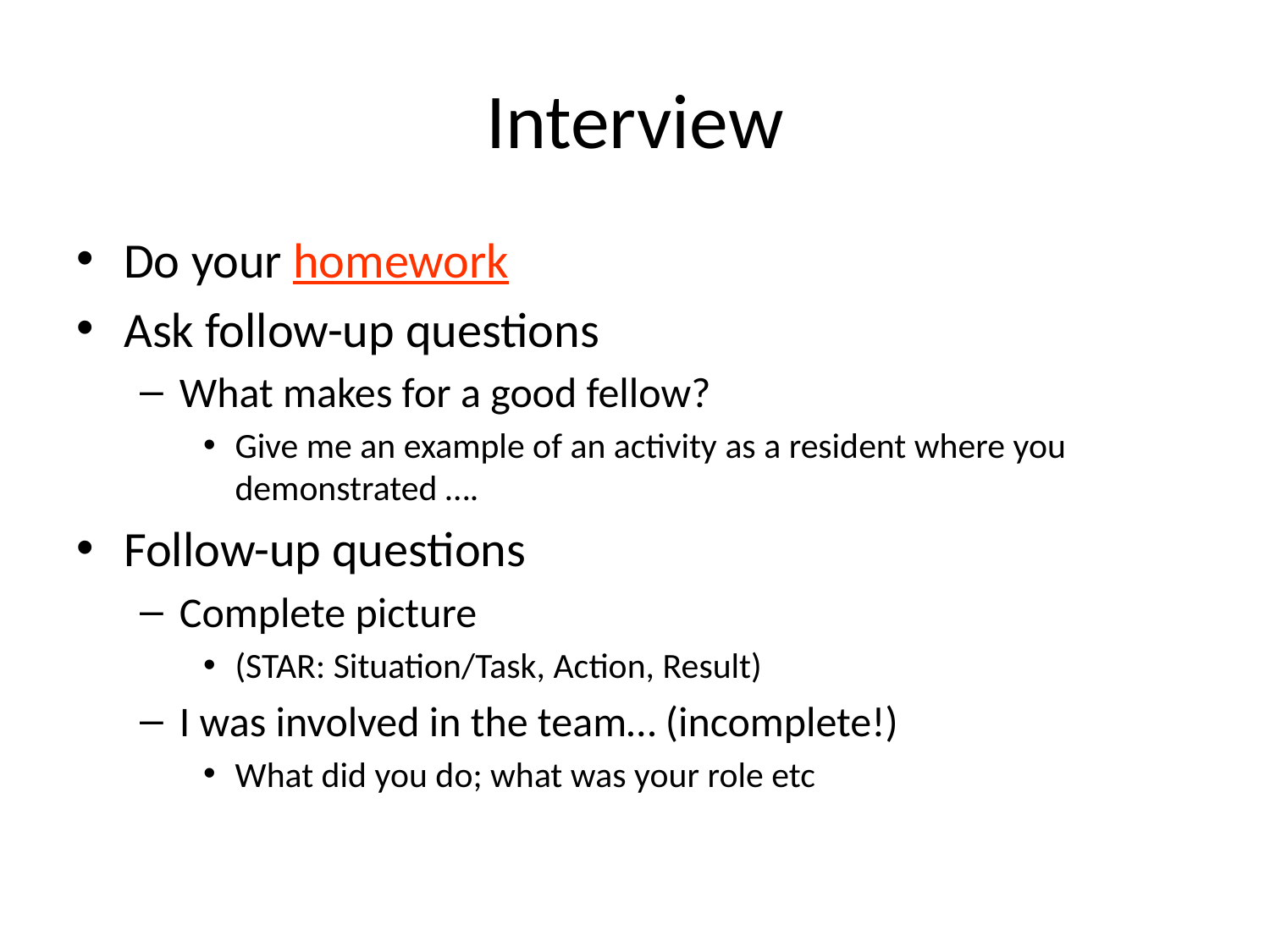

# Interview
Do your homework
Ask follow-up questions
What makes for a good fellow?
Give me an example of an activity as a resident where you demonstrated ….
Follow-up questions
Complete picture
(STAR: Situation/Task, Action, Result)
I was involved in the team… (incomplete!)
What did you do; what was your role etc